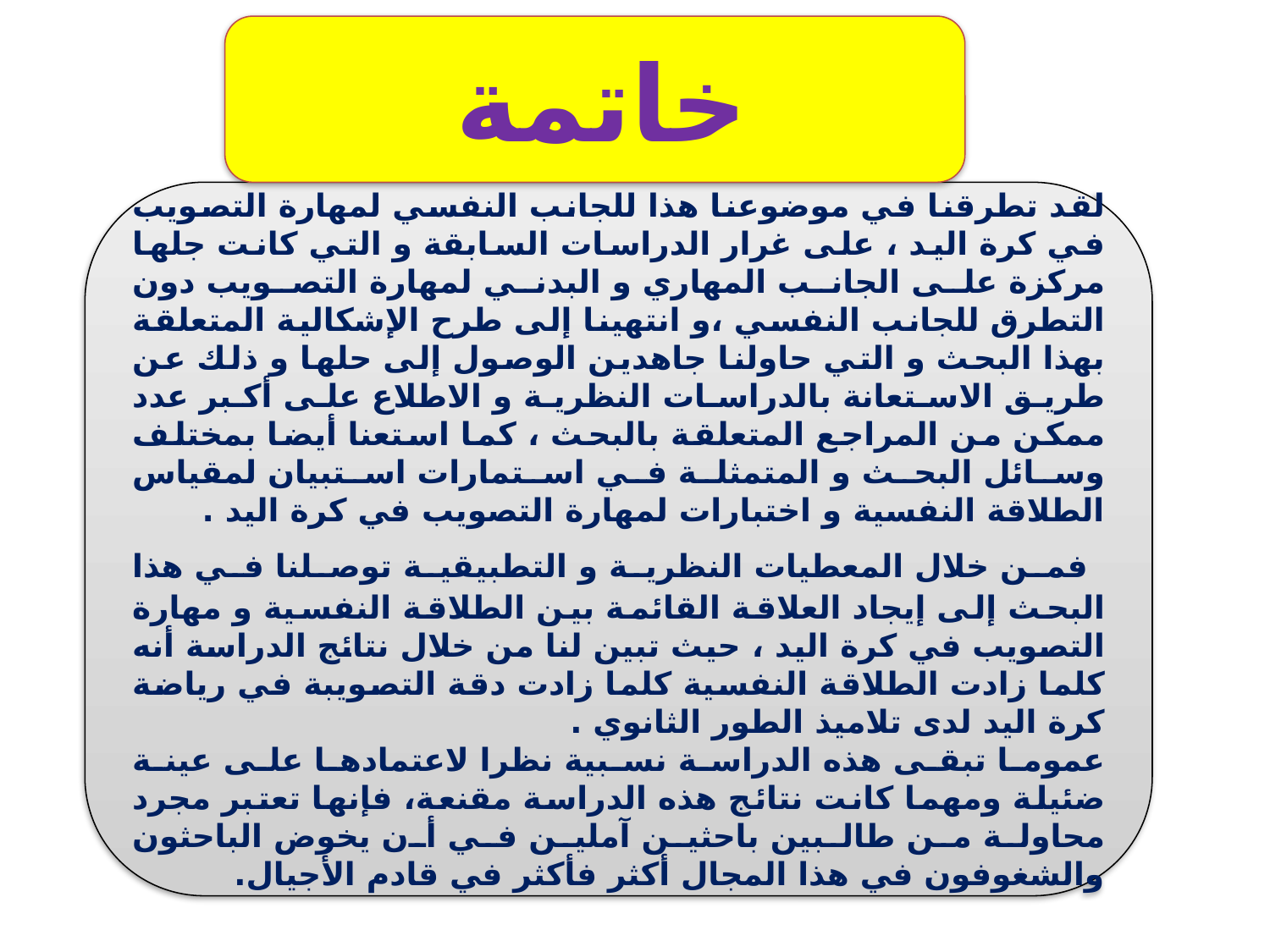

خاتمة
لقد تطرقنا في موضوعنا هذا للجانب النفسي لمهارة التصويب في كرة اليد ، على غرار الدراسات السابقة و التي كانت جلها مركزة على الجانب المهاري و البدني لمهارة التصويب دون التطرق للجانب النفسي ،و انتهينا إلى طرح الإشكالية المتعلقة بهذا البحث و التي حاولنا جاهدين الوصول إلى حلها و ذلك عن طريق الاستعانة بالدراسات النظرية و الاطلاع على أكبر عدد ممكن من المراجع المتعلقة بالبحث ، كما استعنا أيضا بمختلف وسائل البحث و المتمثلة في استمارات استبيان لمقياس الطلاقة النفسية و اختبارات لمهارة التصويب في كرة اليد .
 فمن خلال المعطيات النظرية و التطبيقية توصلنا في هذا البحث إلى إيجاد العلاقة القائمة بين الطلاقة النفسية و مهارة التصويب في كرة اليد ، حيث تبين لنا من خلال نتائج الدراسة أنه كلما زادت الطلاقة النفسية كلما زادت دقة التصويبة في رياضة كرة اليد لدى تلاميذ الطور الثانوي .
عموما تبقى هذه الدراسة نسبية نظرا لاعتمادها على عينة ضئيلة ومهما كانت نتائج هذه الدراسة مقنعة، فإنها تعتبر مجرد محاولة من طالبين باحثين آملين في أن يخوض الباحثون والشغوفون في هذا المجال أكثر فأكثر في قادم الأجيال.